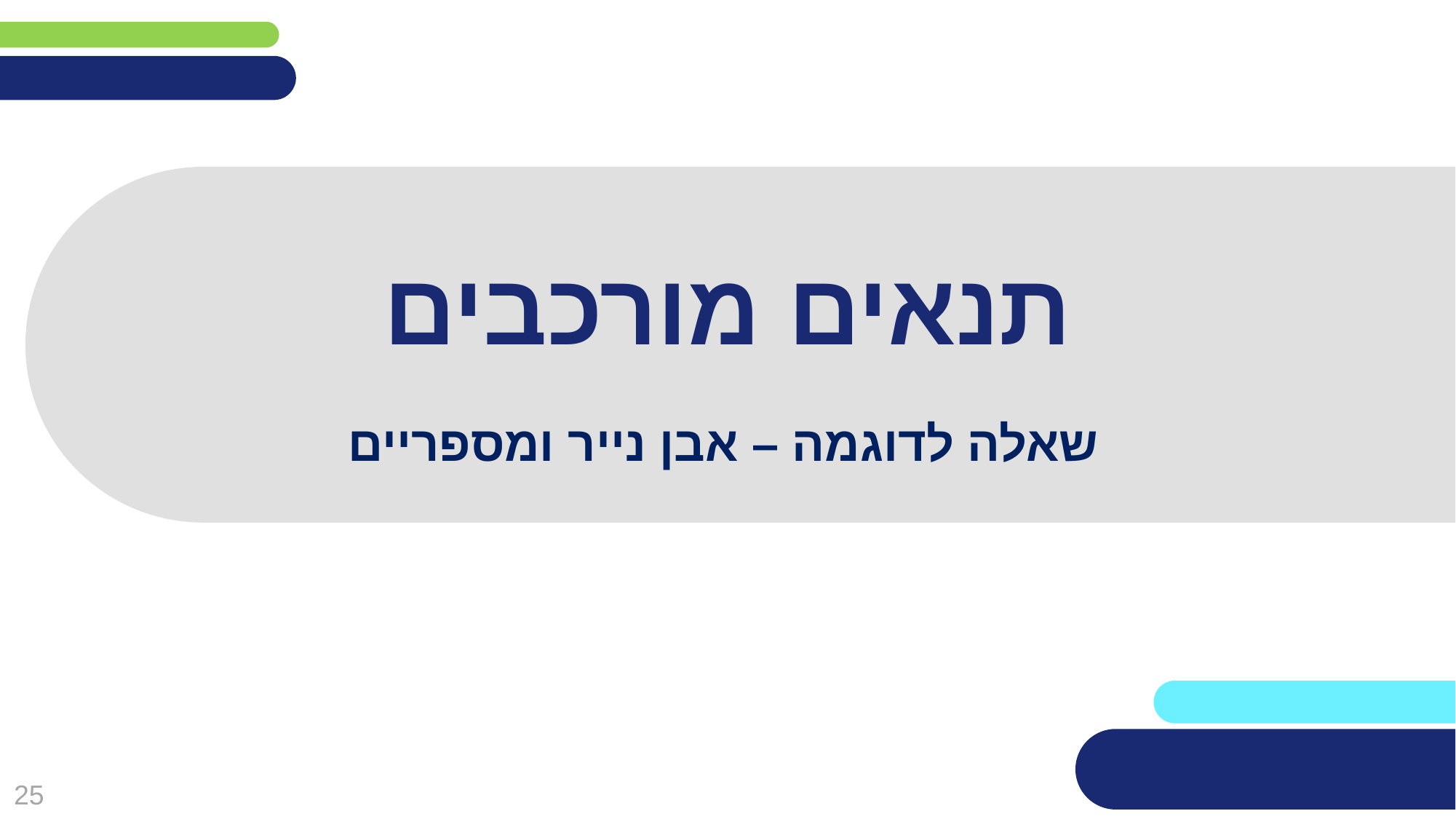

# תנאים מורכבים
שאלה לדוגמה – אבן נייר ומספריים